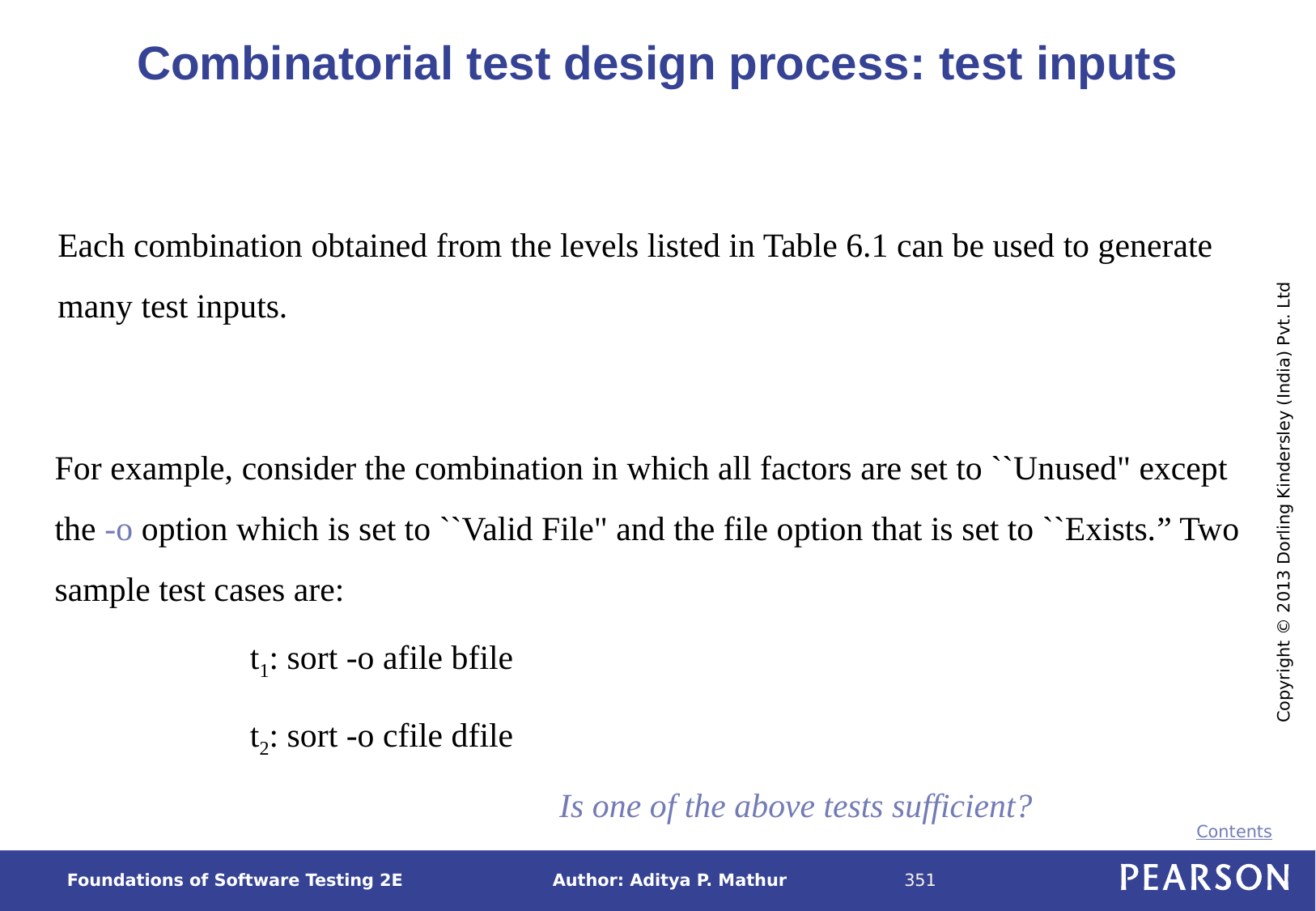

# Combinatorial test design process: test inputs
Each combination obtained from the levels listed in Table 6.1 can be used to generate many test inputs.
For example, consider the combination in which all factors are set to ``Unused" except the -o option which is set to ``Valid File" and the file option that is set to ``Exists.” Two sample test cases are:
t1: sort -o afile bfile
t2: sort -o cfile dfile
Is one of the above tests sufficient?